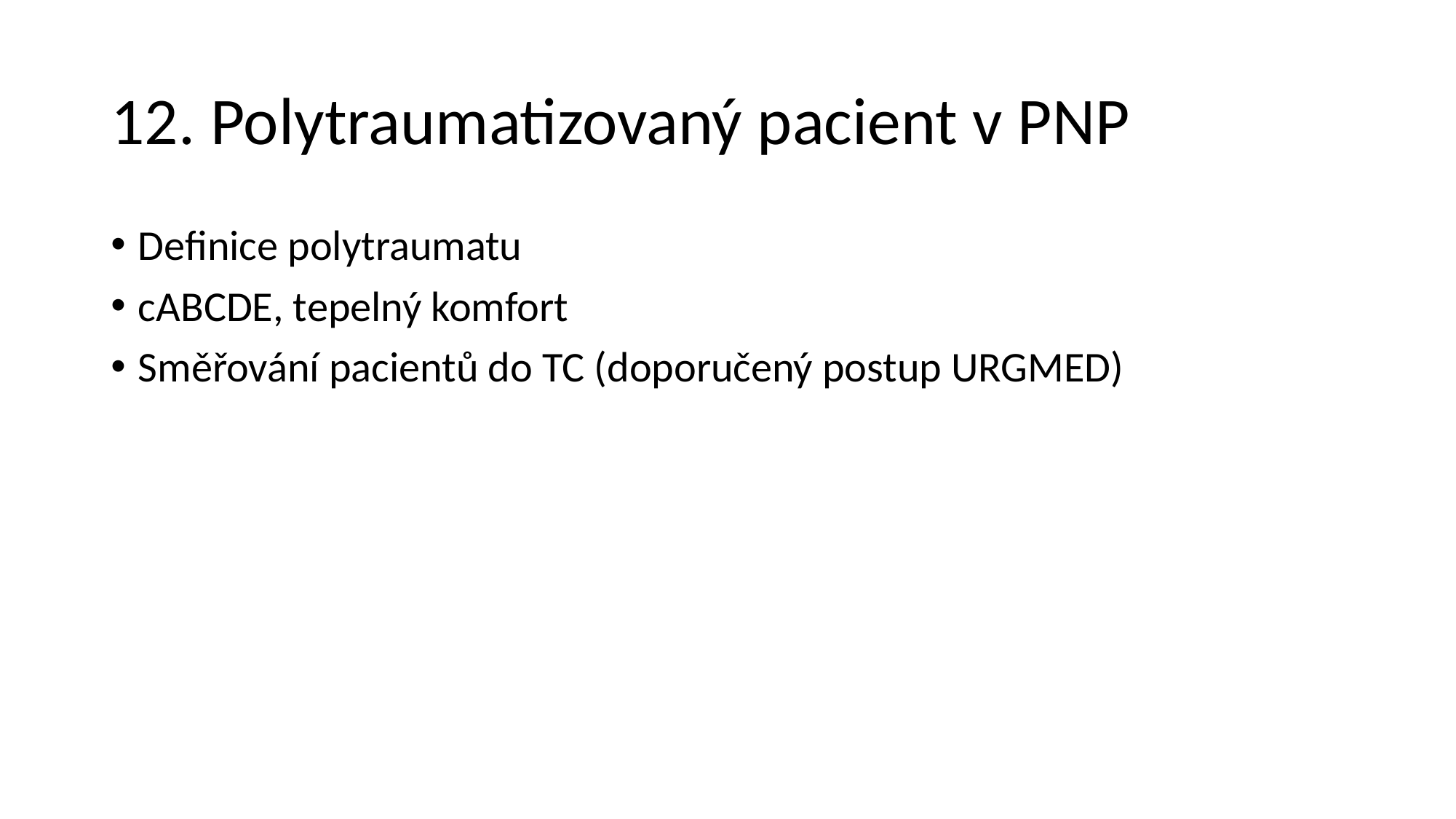

# 12. Polytraumatizovaný pacient v PNP
Definice polytraumatu
cABCDE, tepelný komfort
Směřování pacientů do TC (doporučený postup URGMED)